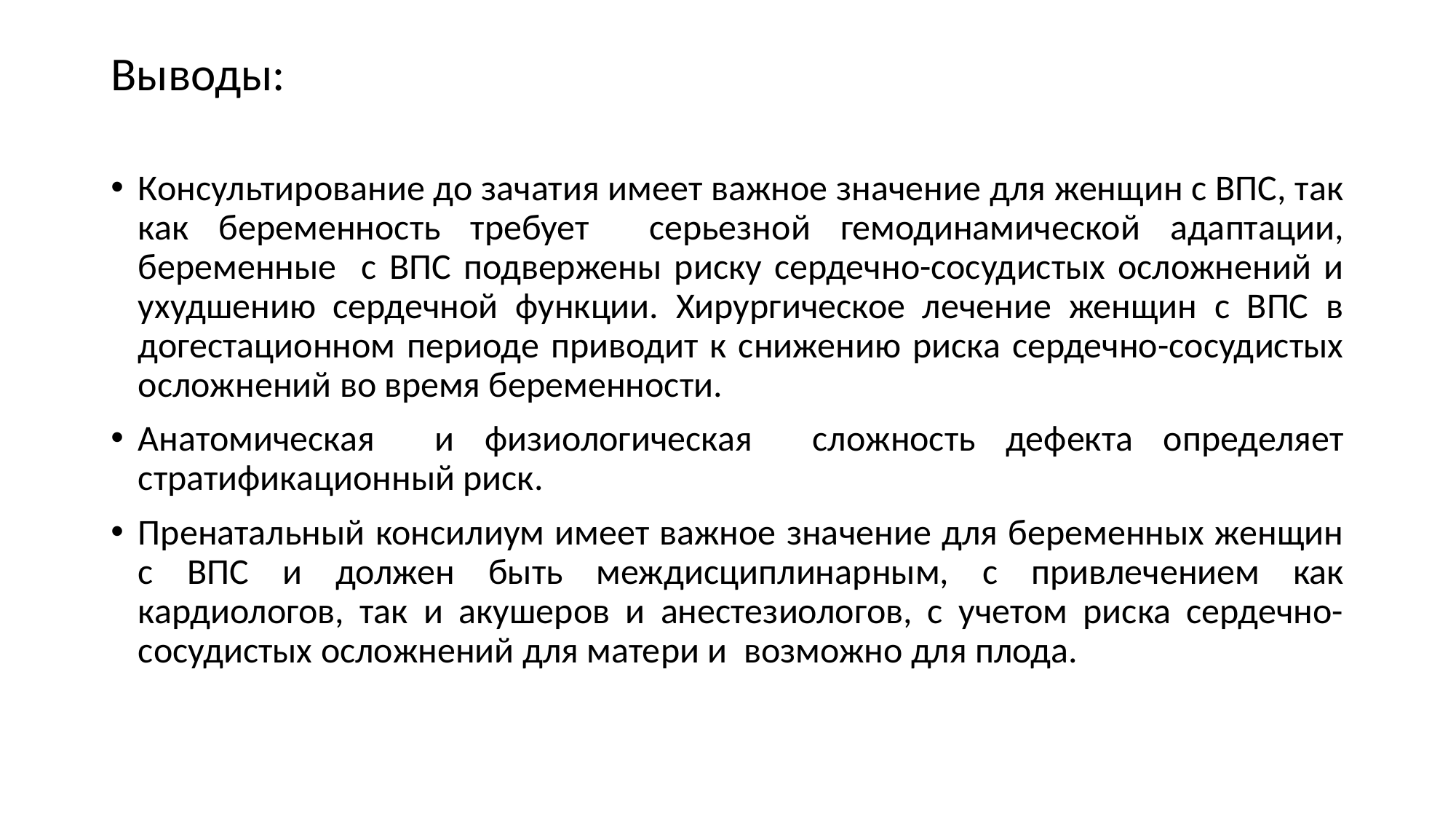

# Выводы:
Консультирование до зачатия имеет важное значение для женщин с ВПС, так как беременность требует  серьезной гемодинамической адаптации, беременные  с ВПС подвержены риску сердечно-сосудистых осложнений и ухудшению сердечной функции. Хирургическое лечение женщин с ВПС в догестационном периоде приводит к снижению риска сердечно-сосудистых осложнений во время беременности.
Анатомическая  и физиологическая  сложность дефекта определяет стратификационный риск.
Пренатальный консилиум имеет важное значение для беременных женщин с ВПС и должен быть междисциплинарным, с привлечением как кардиологов, так и акушеров и анестезиологов, с учетом риска сердечно-сосудистых осложнений для матери и  возможно для плода.